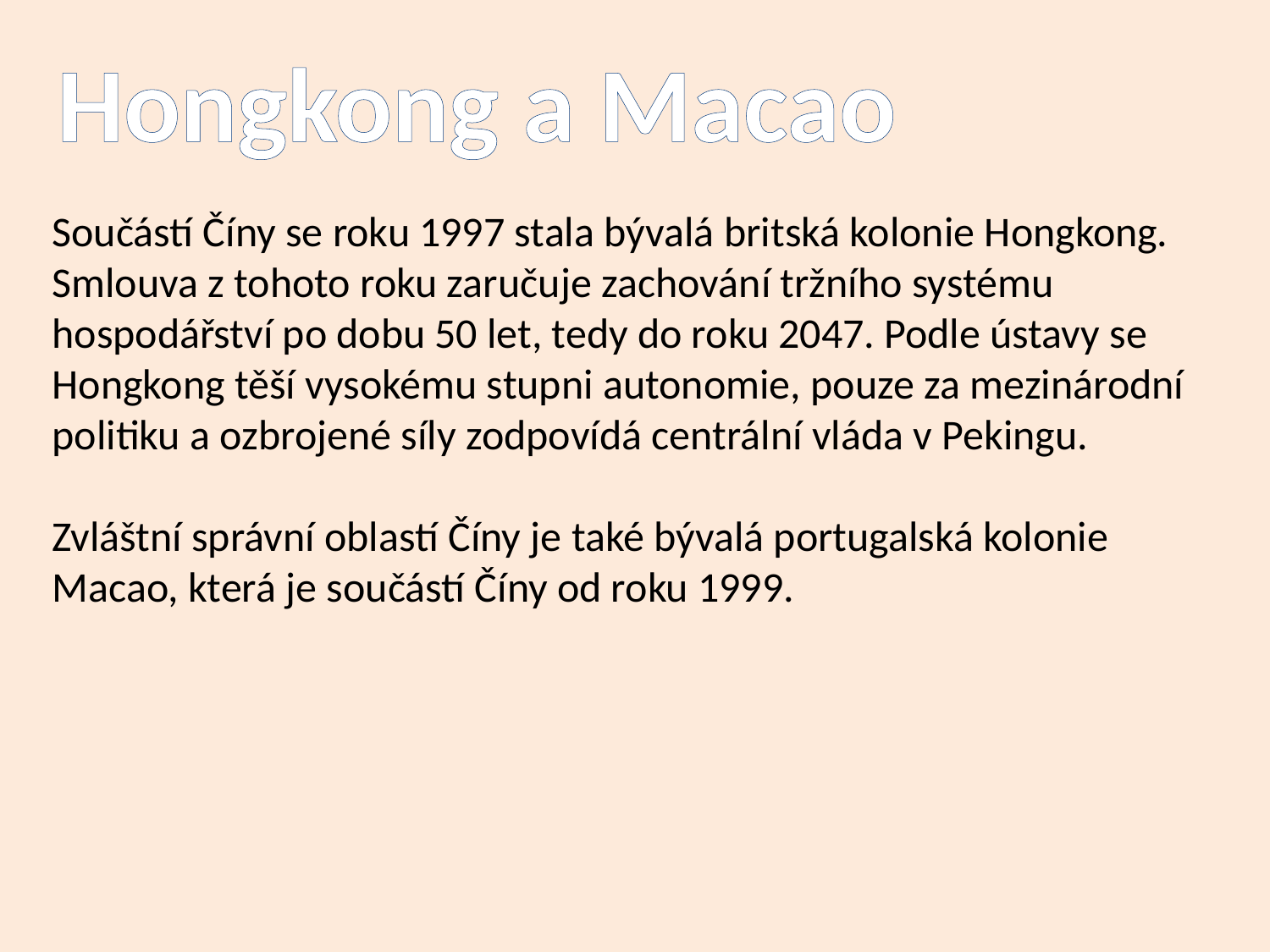

Hongkong a Macao
Součástí Číny se roku 1997 stala bývalá britská kolonie Hongkong. Smlouva z tohoto roku zaručuje zachování tržního systému hospodářství po dobu 50 let, tedy do roku 2047. Podle ústavy se Hongkong těší vysokému stupni autonomie, pouze za mezinárodní politiku a ozbrojené síly zodpovídá centrální vláda v Pekingu.

Zvláštní správní oblastí Číny je také bývalá portugalská kolonie Macao, která je součástí Číny od roku 1999.